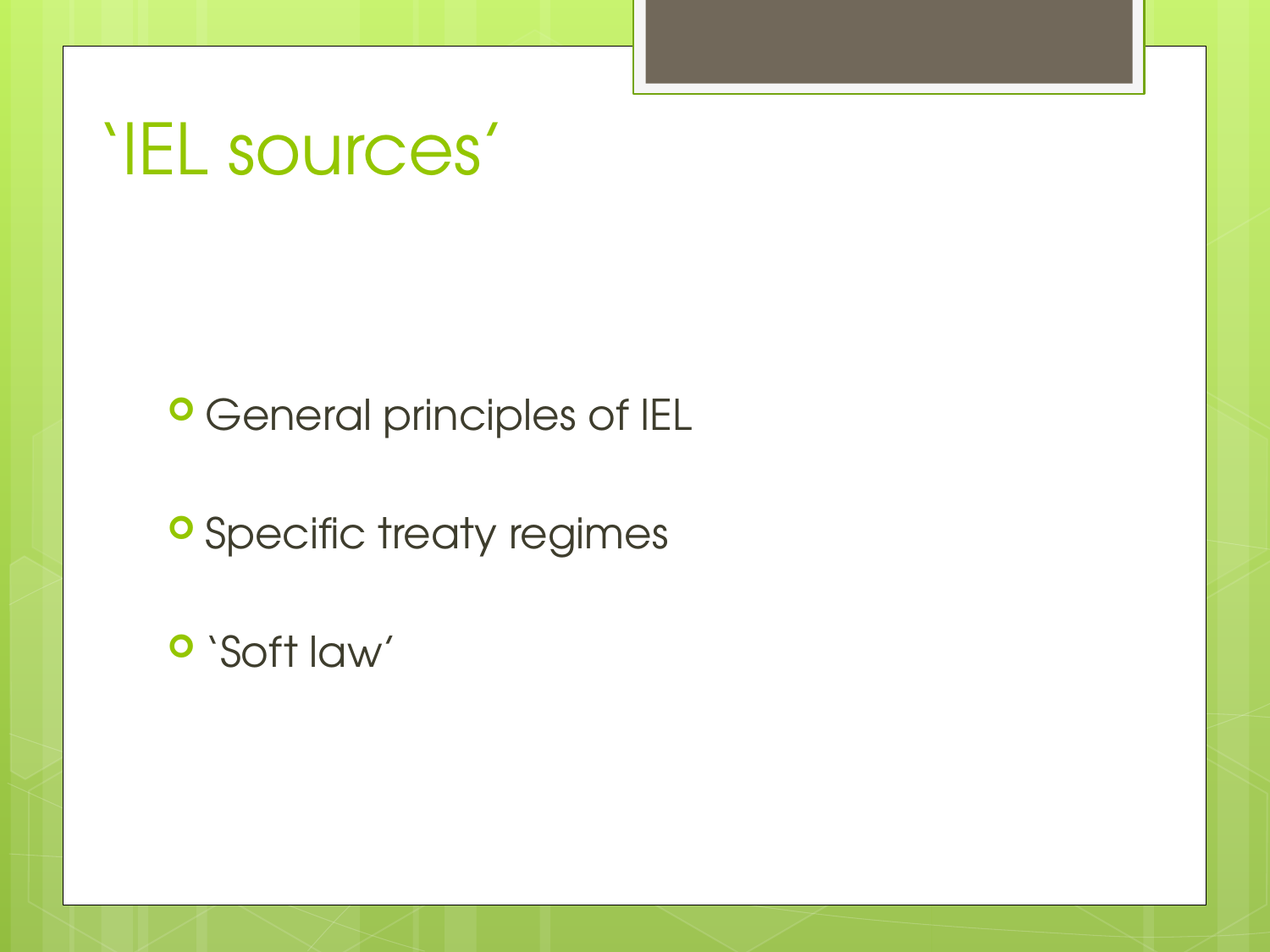

# ‘IEL sources’

General principles of IEL

Specific treaty regimes

‘Soft law’